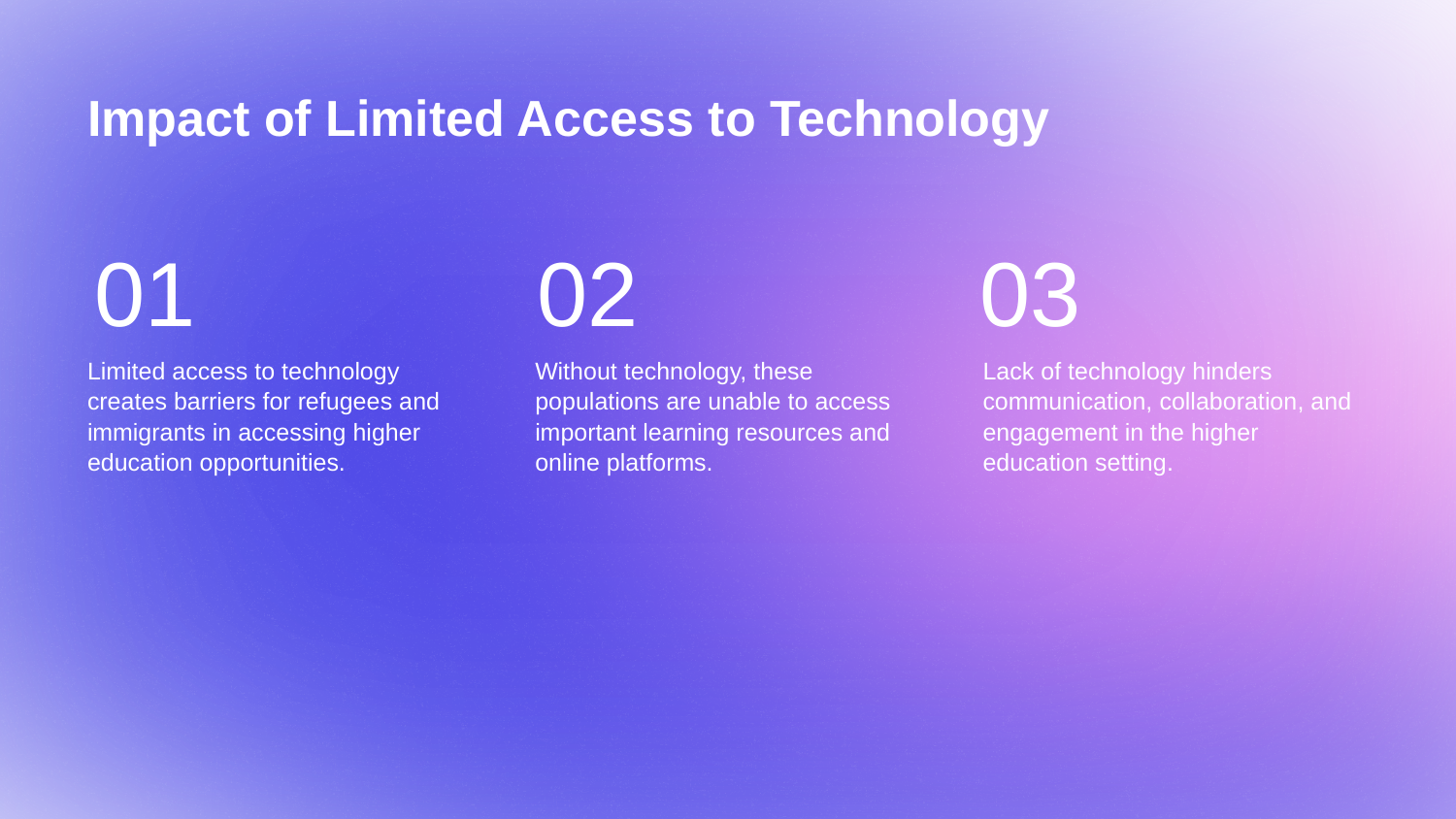

# Impact of Limited Access to Technology
01
02
03
Limited access to technology creates barriers for refugees and immigrants in accessing higher education opportunities.
Without technology, these populations are unable to access important learning resources and online platforms.
Lack of technology hinders communication, collaboration, and engagement in the higher education setting.